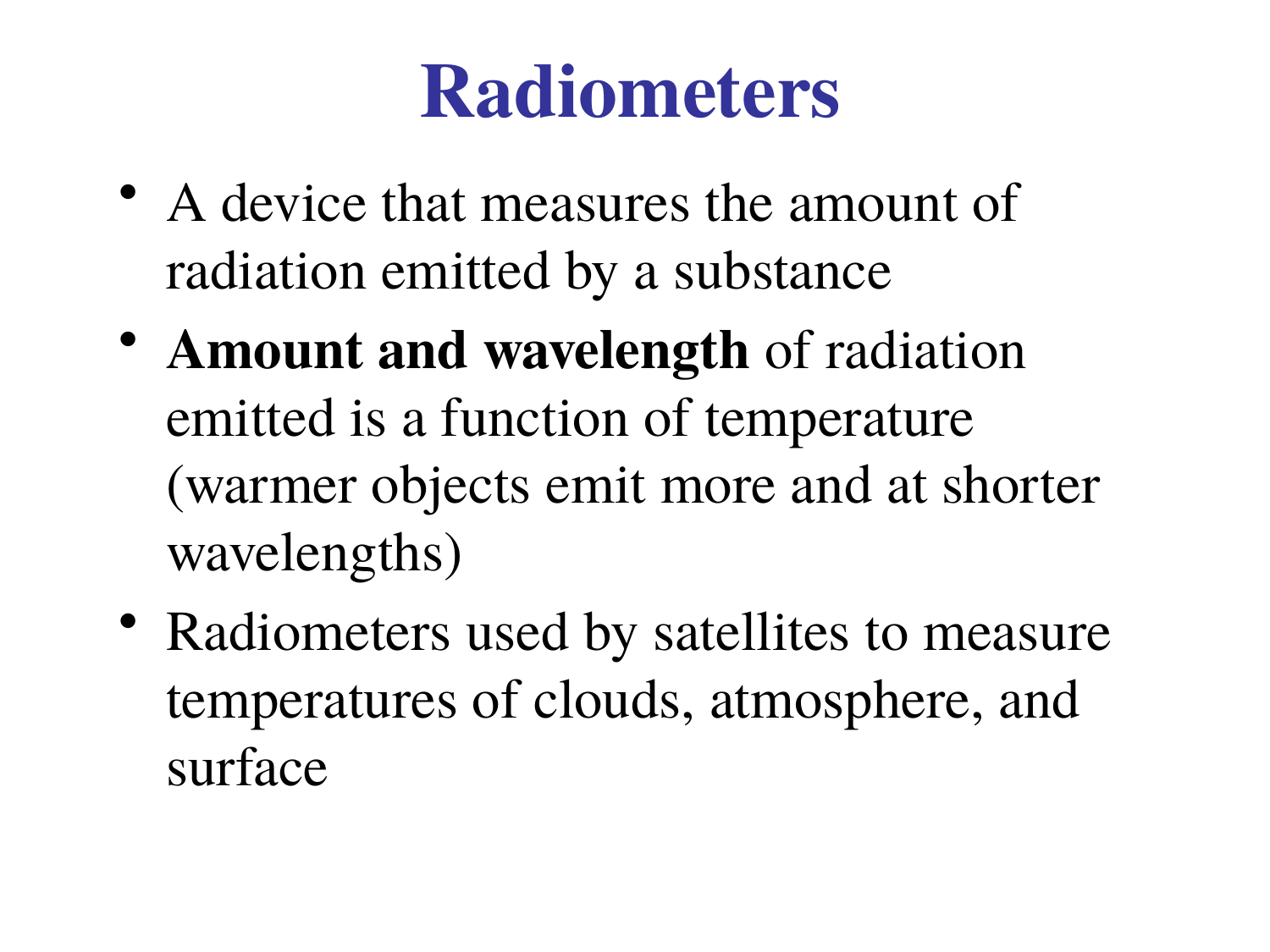

# Radiometers
A device that measures the amount of radiation emitted by a substance
Amount and wavelength of radiation emitted is a function of temperature (warmer objects emit more and at shorter wavelengths)
Radiometers used by satellites to measure temperatures of clouds, atmosphere, and surface